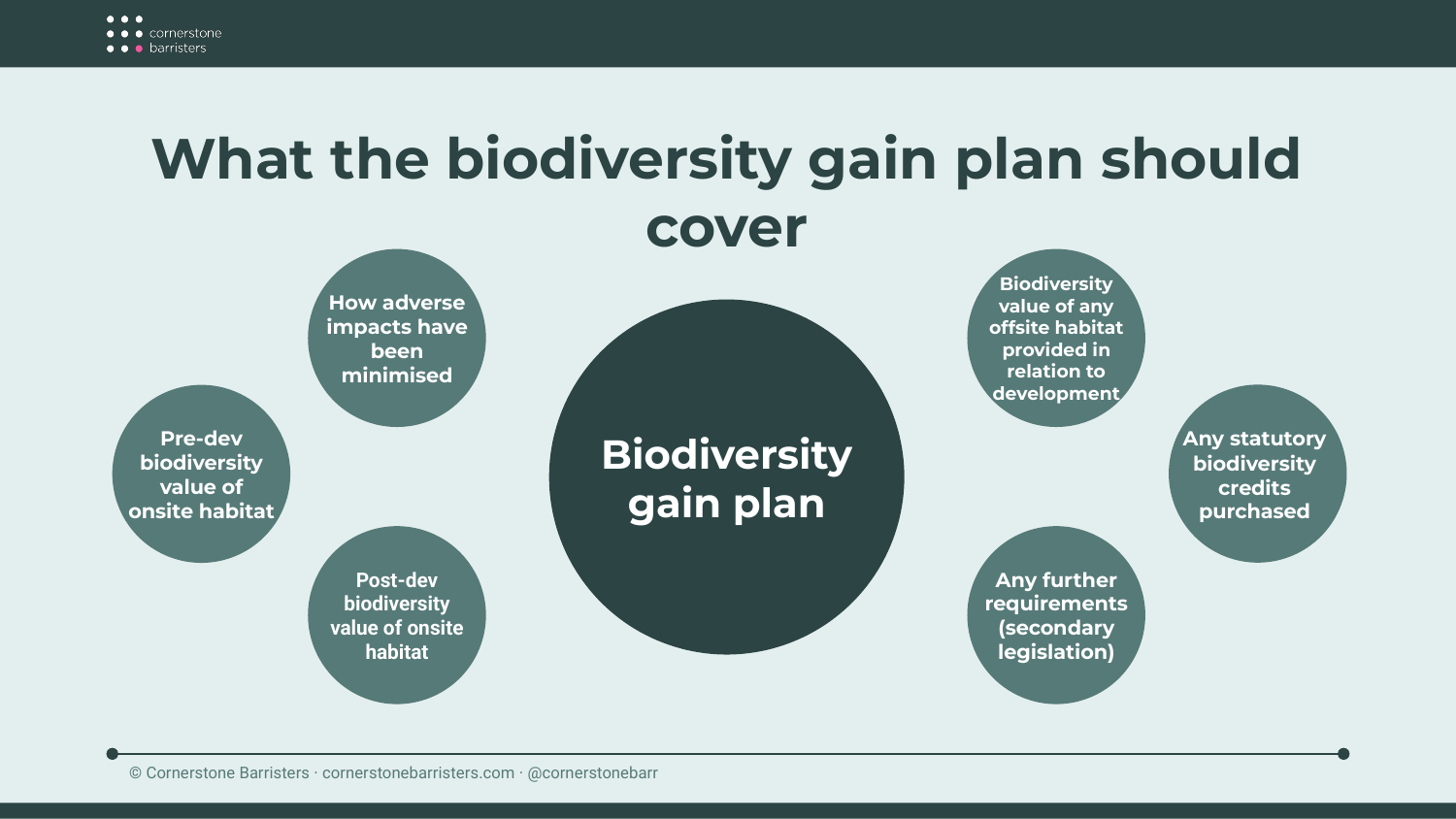

What the biodiversity gain plan should cover
How adverse impacts have been minimised
Biodiversity value of any offsite habitat provided in relation to development
Biodiversity gain plan
Pre-dev biodiversity value of onsite habitat
Any statutory biodiversity credits purchased
Post-dev biodiversity value of onsite habitat
Any further requirements (secondary legislation)